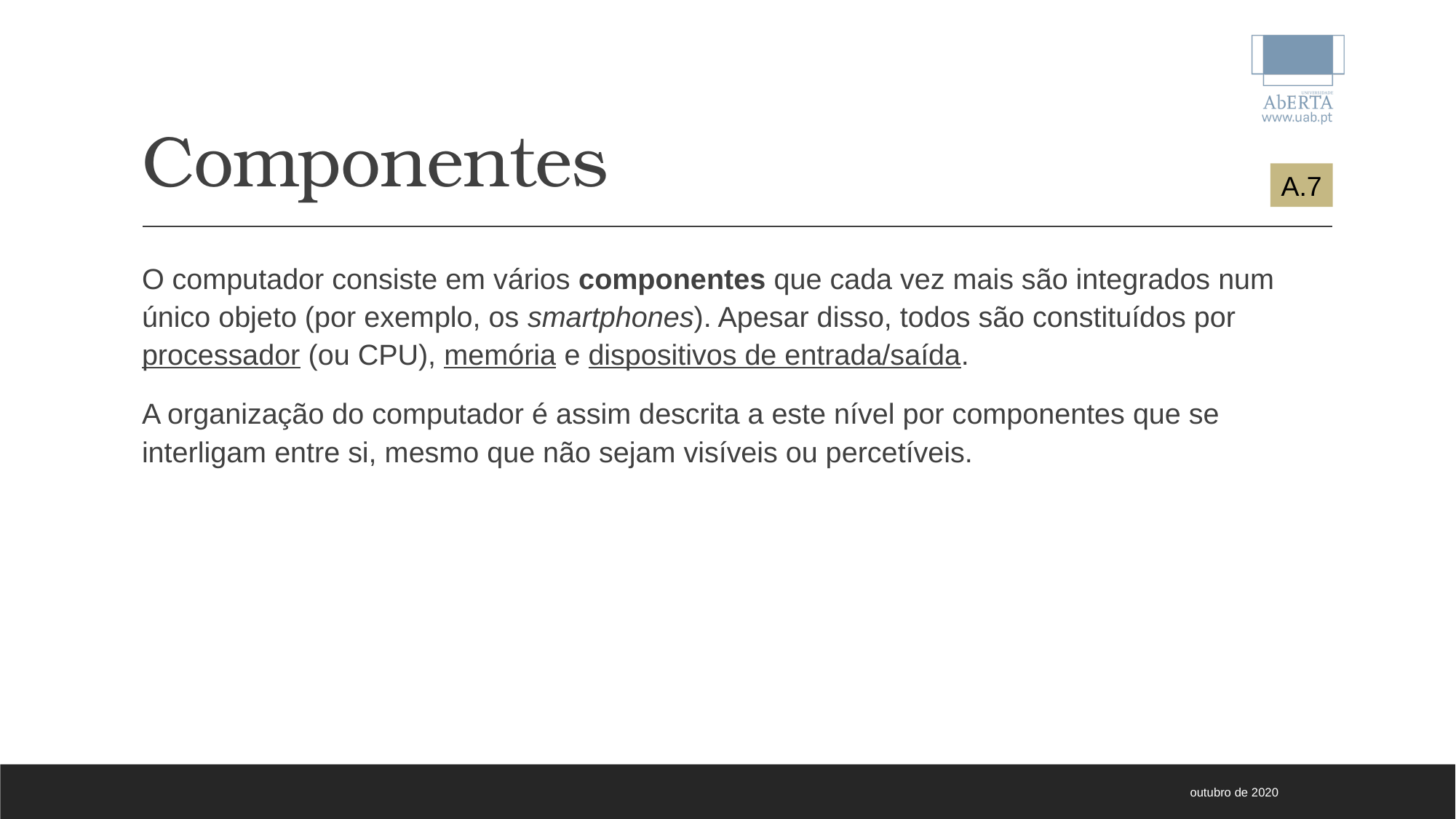

# Componentes
A.7
O computador consiste em vários componentes que cada vez mais são integrados num único objeto (por exemplo, os smartphones). Apesar disso, todos são constituídos por processador (ou CPU), memória e dispositivos de entrada/saída.
A organização do computador é assim descrita a este nível por componentes que se interligam entre si, mesmo que não sejam visíveis ou percetíveis.

outubro de 2020